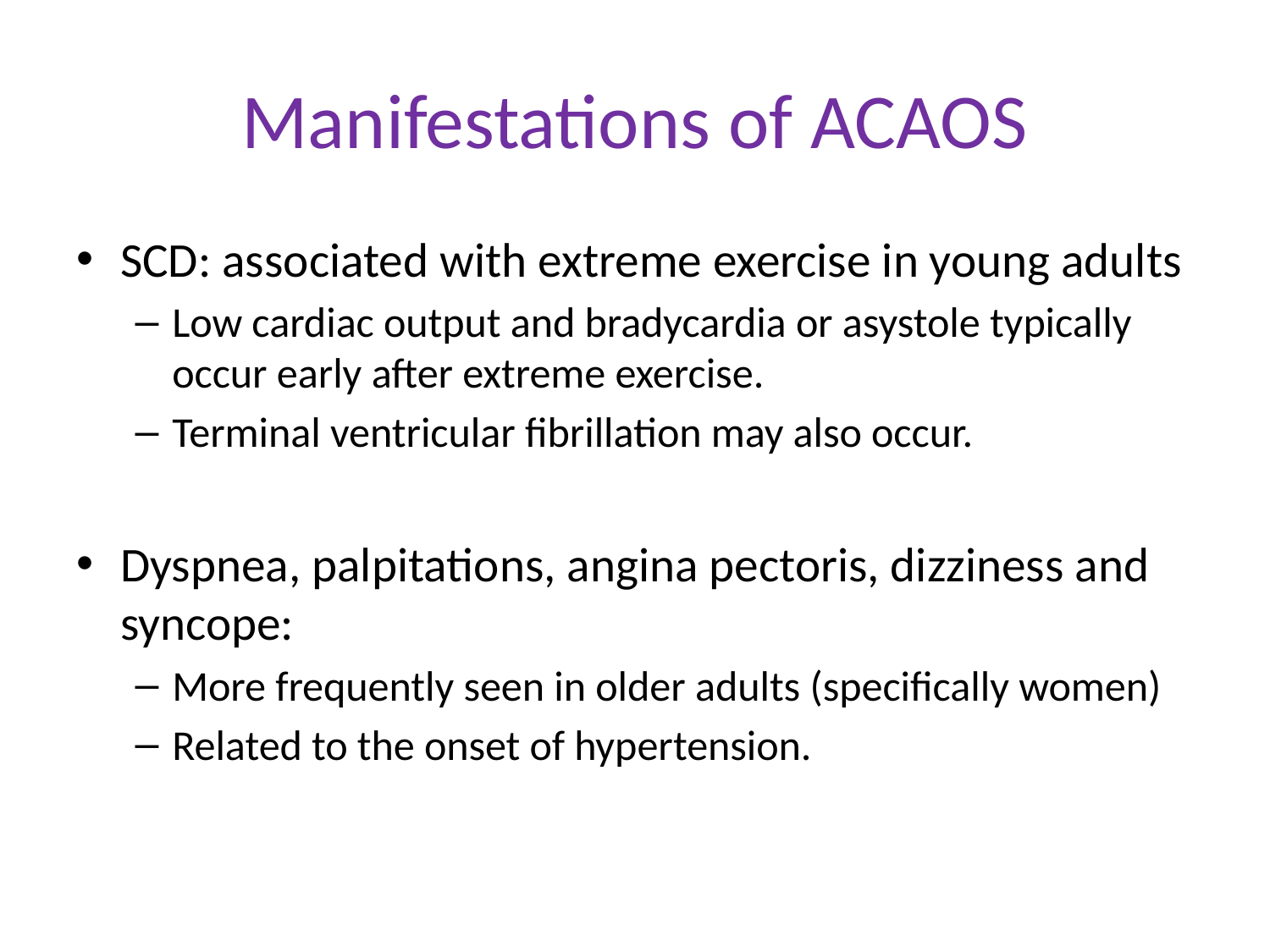

# Manifestations of ACAOS
SCD: associated with extreme exercise in young adults
Low cardiac output and bradycardia or asystole typically occur early after extreme exercise.
Terminal ventricular fibrillation may also occur.

Dyspnea, palpitations, angina pectoris, dizziness and syncope:
More frequently seen in older adults (specifically women)
Related to the onset of hypertension.